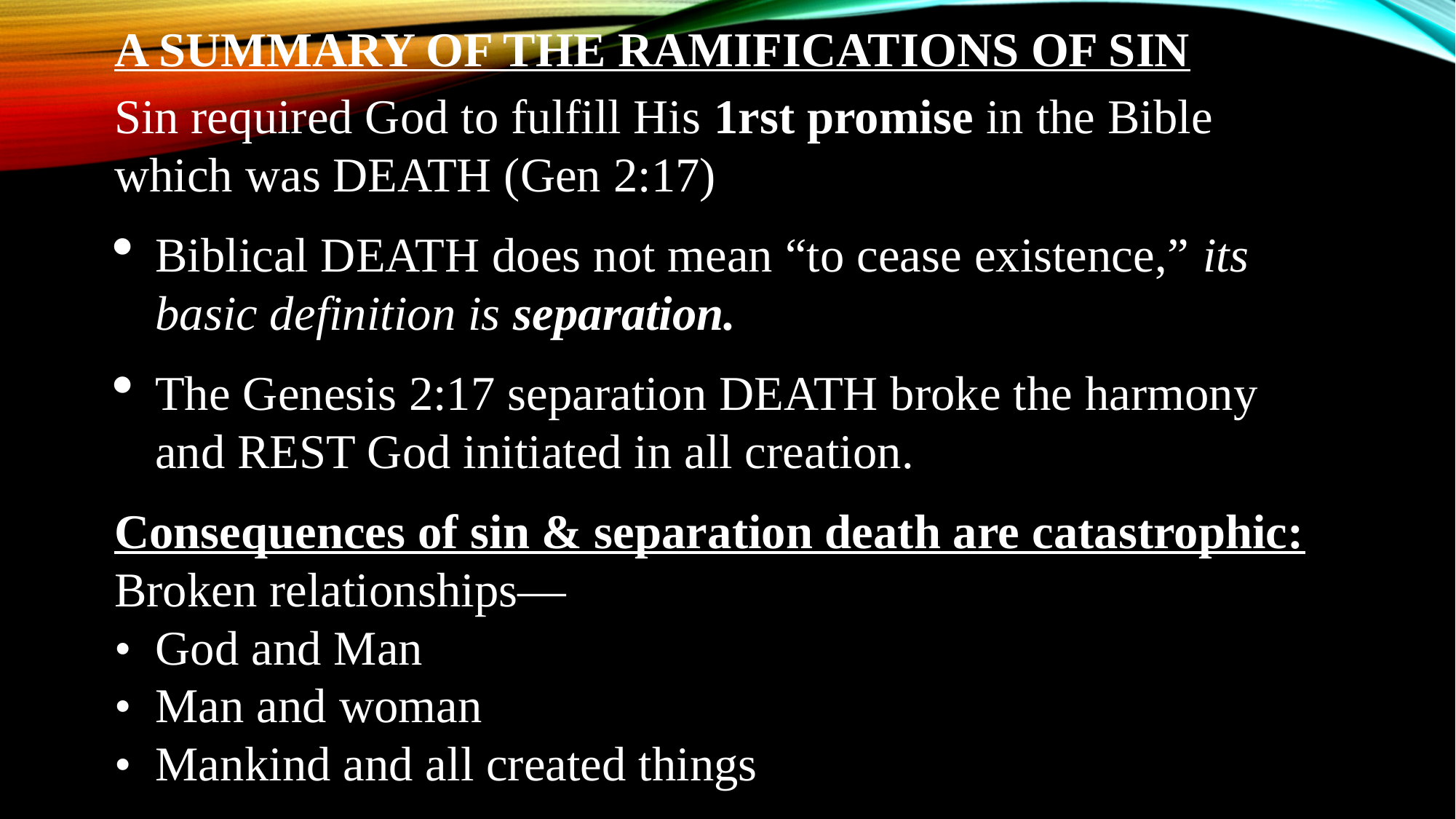

A SUMMARY OF THE RAMIFICATIONS OF SIN

Sin required God to fulfill His 1rst promise in the Bible which was DEATH (Gen 2:17)

Biblical DEATH does not mean “to cease existence,” its basic definition is separation.

The Genesis 2:17 separation DEATH broke the harmony and REST God initiated in all creation.

Consequences of sin & separation death are catastrophic:
Broken relationships—
•  God and Man
•  Man and woman
•  Mankind and all created things